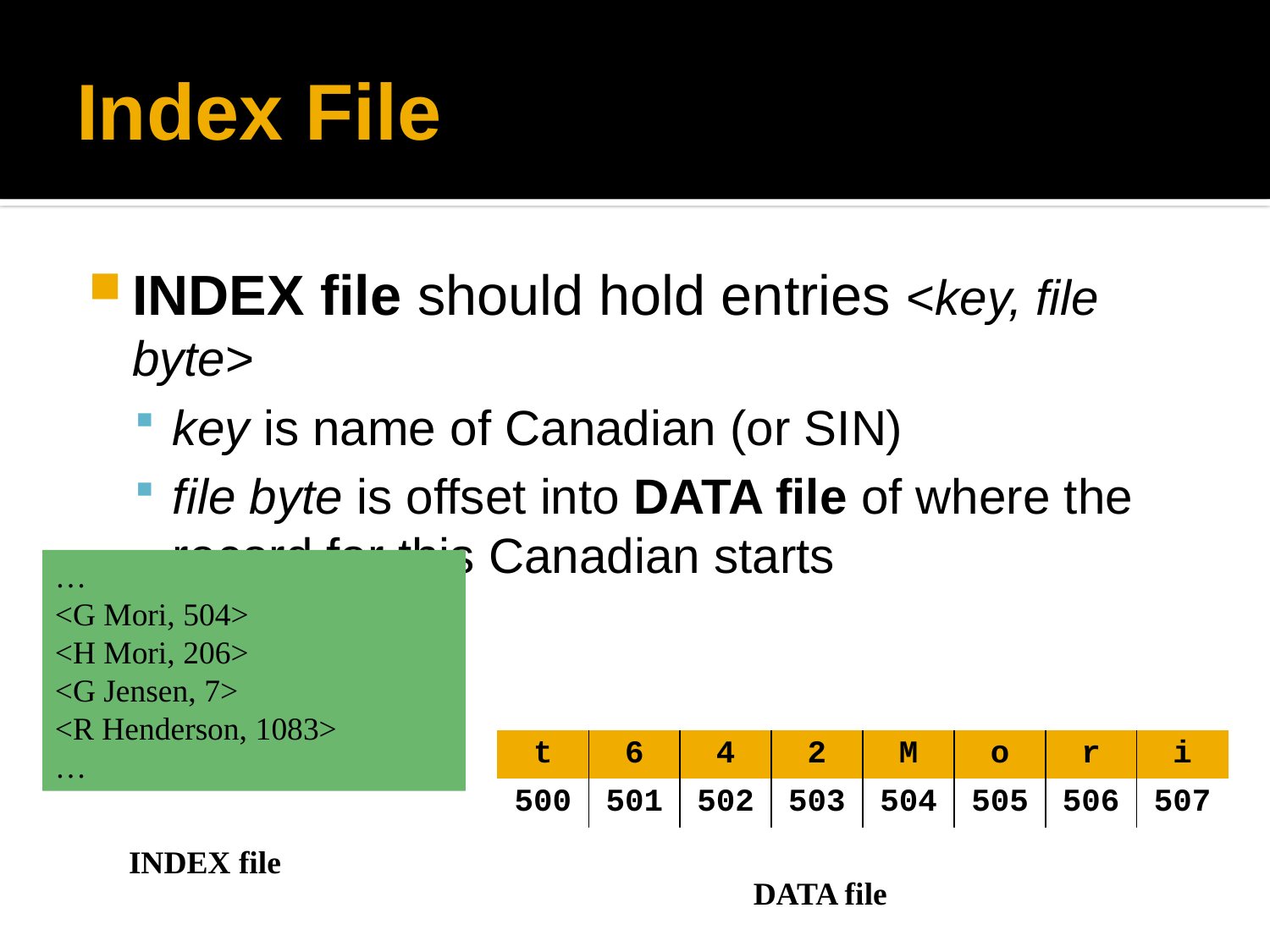

# Index File
INDEX file should hold entries <key, file byte>
key is name of Canadian (or SIN)
file byte is offset into DATA file of where the record for this Canadian starts
…
<G Mori, 504>
<H Mori, 206>
<G Jensen, 7>
<R Henderson, 1083>
…
| t | 6 | 4 | 2 | M | o | r | i |
| --- | --- | --- | --- | --- | --- | --- | --- |
| 500 | 501 | 502 | 503 | 504 | 505 | 506 | 507 |
INDEX file
DATA file